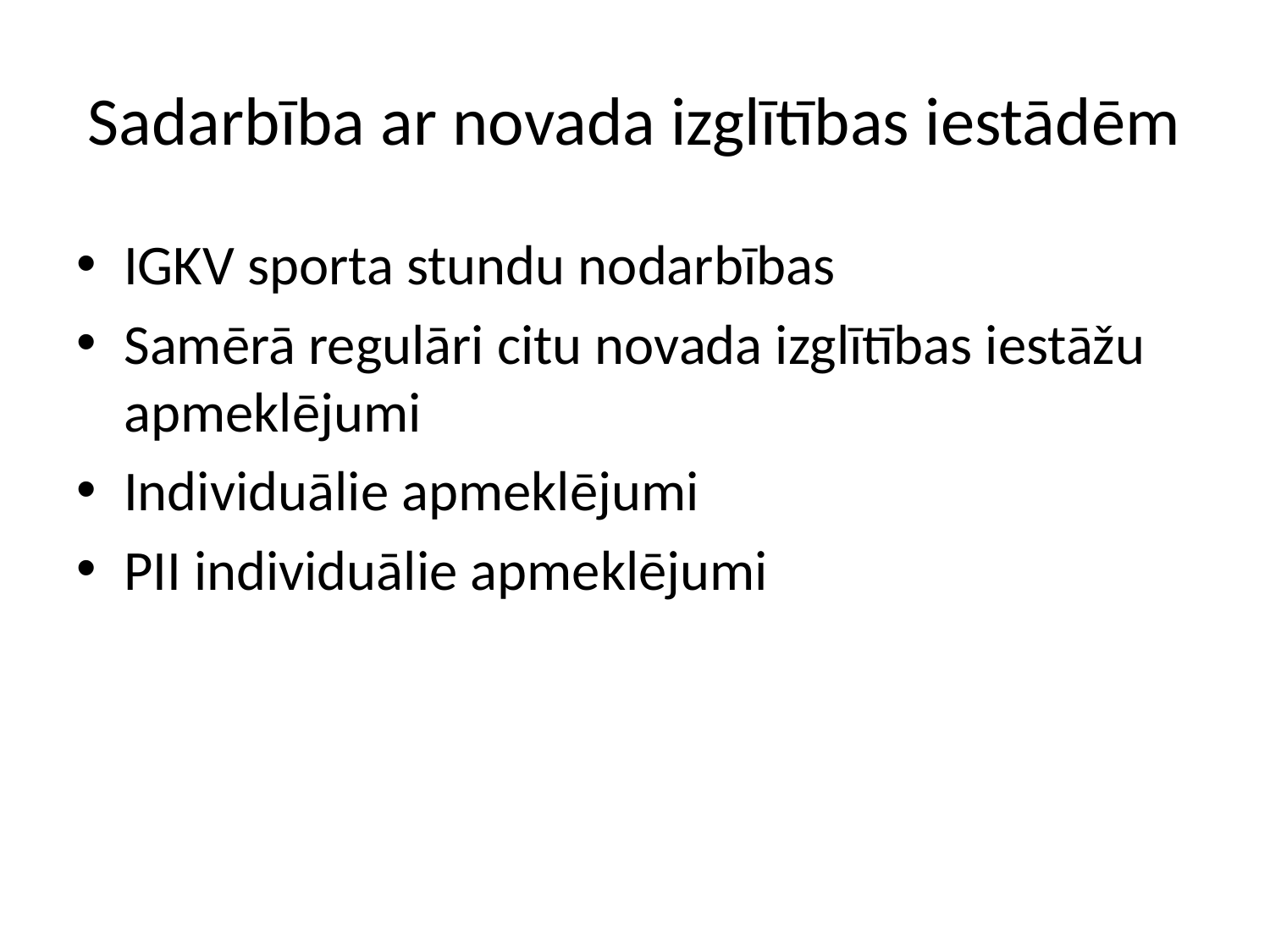

# Sadarbība ar novada izglītības iestādēm
IGKV sporta stundu nodarbības
Samērā regulāri citu novada izglītības iestāžu apmeklējumi
Individuālie apmeklējumi
PII individuālie apmeklējumi